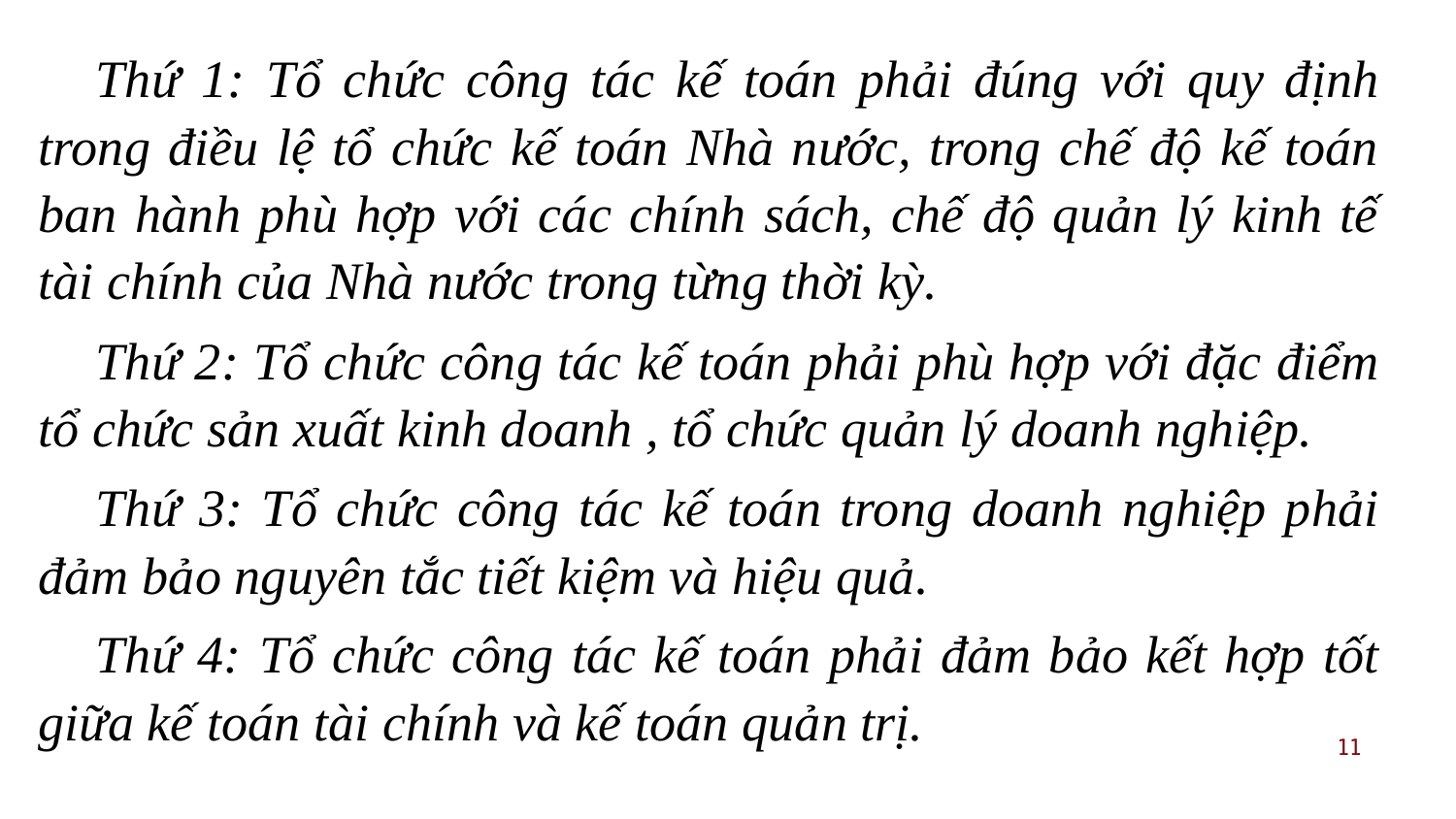

Thứ 1: Tổ chức công tác kế toán phải đúng với quy định trong điều lệ tổ chức kế toán Nhà nước, trong chế độ kế toán ban hành phù hợp với các chính sách, chế độ quản lý kinh tế tài chính của Nhà nước trong từng thời kỳ.
Thứ 2: Tổ chức công tác kế toán phải phù hợp với đặc điểm tổ chức sản xuất kinh doanh , tổ chức quản lý doanh nghiệp.
Thứ 3: Tổ chức công tác kế toán trong doanh nghiệp phải đảm bảo nguyên tắc tiết kiệm và hiệu quả.
Thứ 4: Tổ chức công tác kế toán phải đảm bảo kết hợp tốt giữa kế toán tài chính và kế toán quản trị.
11